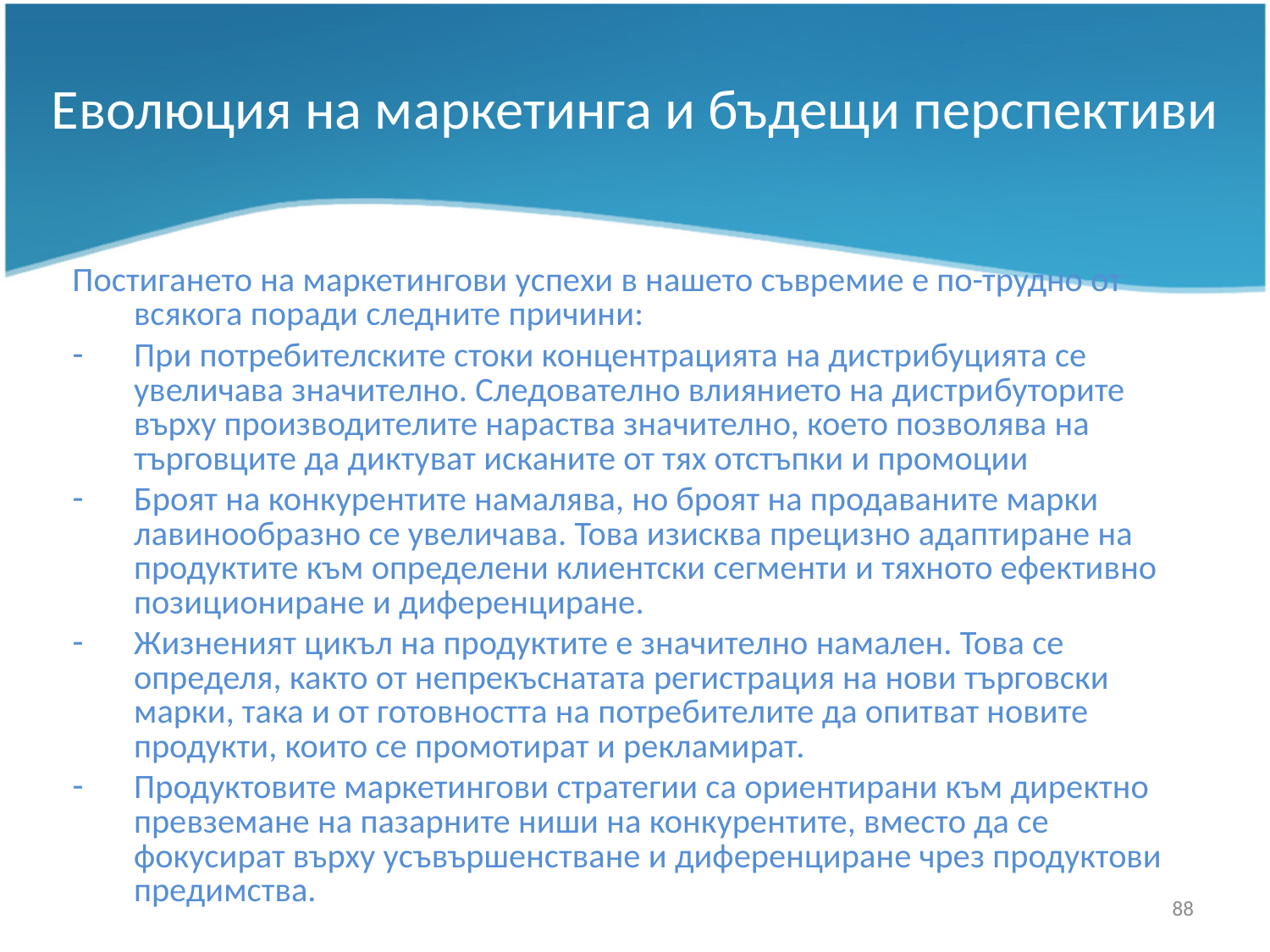

# Еволюция на маркетинга и бъдещи перспективи
Постигането на маркетингови успехи в нашето съвремие е по-трудно от всякога поради следните причини:
При потребителските стоки концентрацията на дистрибуцията се увеличава значително. Следователно влиянието на дистрибуторите върху производителите нараства значително, което позволява на търговците да диктуват исканите от тях отстъпки и промоции
Броят на конкурентите намалява, но броят на продаваните марки лавинообразно се увеличава. Това изисква прецизно адаптиране на продуктите към определени клиентски сегменти и тяхното ефективно позициониране и диференциране.
Жизненият цикъл на продуктите е значително намален. Това се определя, както от непрекъснатата регистрация на нови търговски марки, така и от готовността на потребителите да опитват новите продукти, които се промотират и рекламират.
Продуктовите маркетингови стратегии са ориентирани към директно превземане на пазарните ниши на конкурентите, вместо да се фокусират върху усъвършенстване и диференциране чрез продуктови предимства.
88